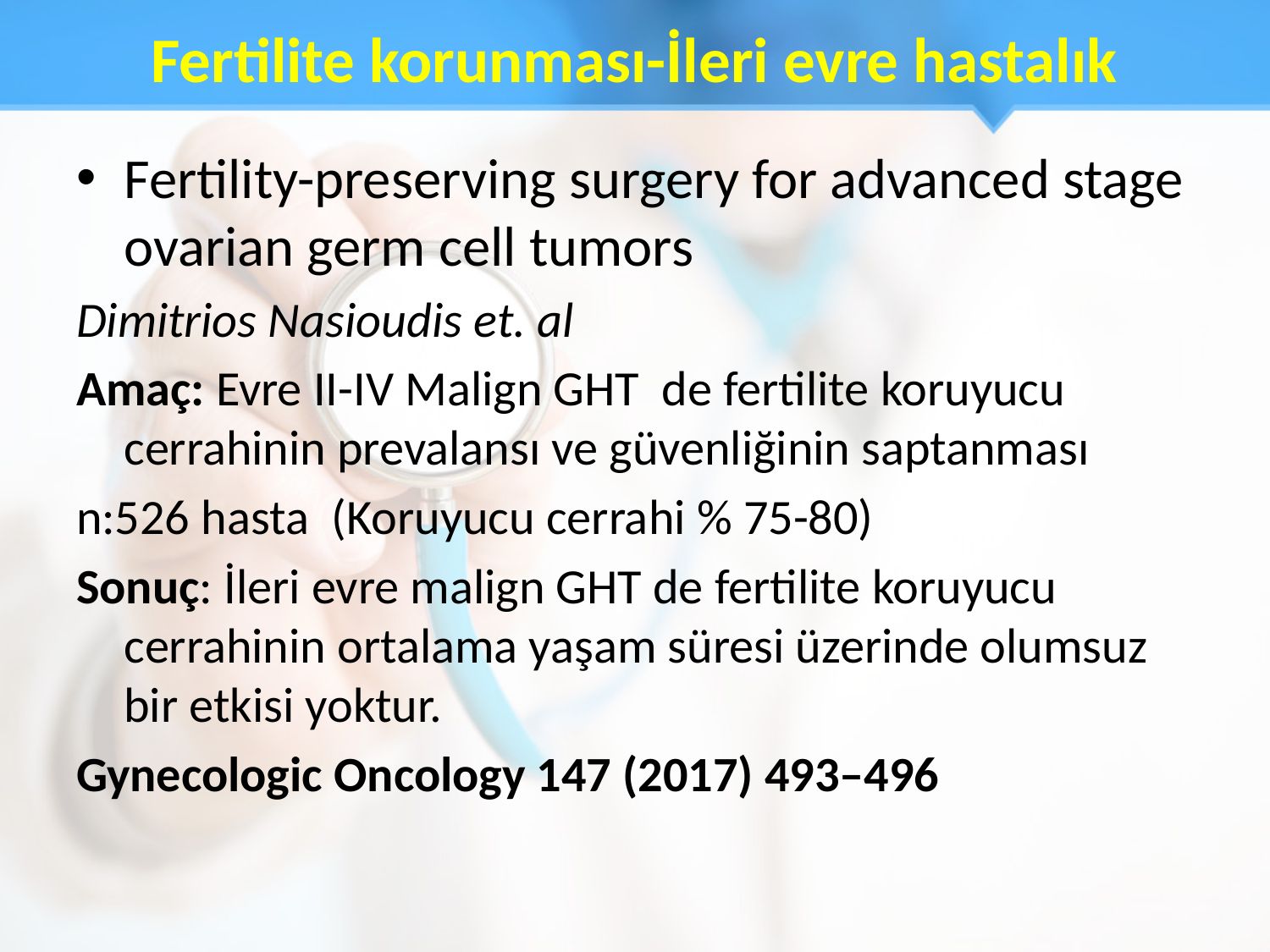

# Fertilite korunması-İleri evre hastalık
Fertility-preserving surgery for advanced stage ovarian germ cell tumors
Dimitrios Nasioudis et. al
Amaç: Evre II-IV Malign GHT  de fertilite koruyucu cerrahinin prevalansı ve güvenliğinin saptanması
n:526 hasta  (Koruyucu cerrahi % 75-80)
Sonuç: İleri evre malign GHT de fertilite koruyucu cerrahinin ortalama yaşam süresi üzerinde olumsuz bir etkisi yoktur.
Gynecologic Oncology 147 (2017) 493–496